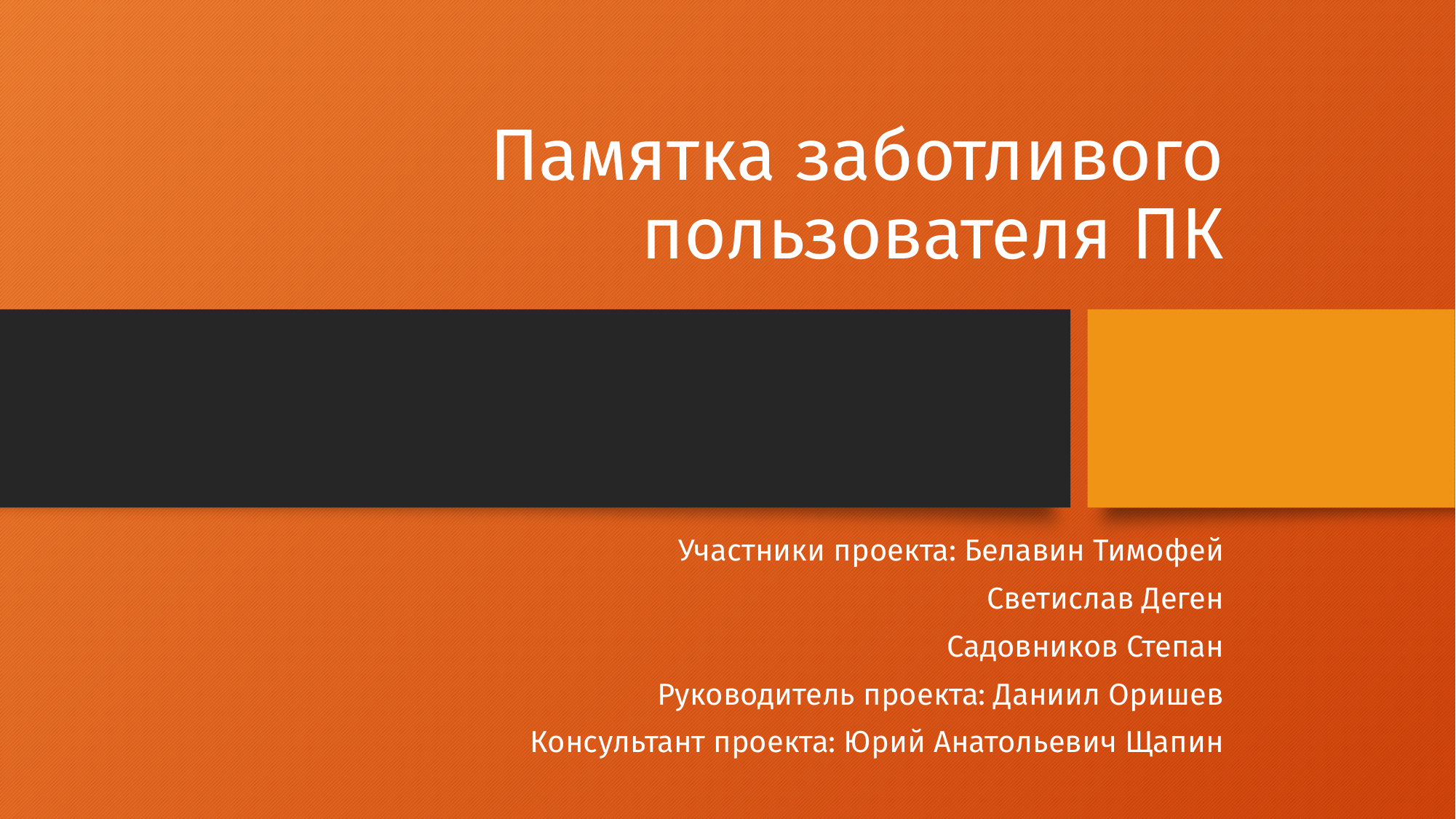

# Памятка заботливого пользователя ПК
Участники проекта: Белавин Тимофей
                                     Светислав Деген
                                     Садовников Степан
Руководитель проекта: Даниил Оришев
Консультант проекта: Юрий Анатольевич Щапин